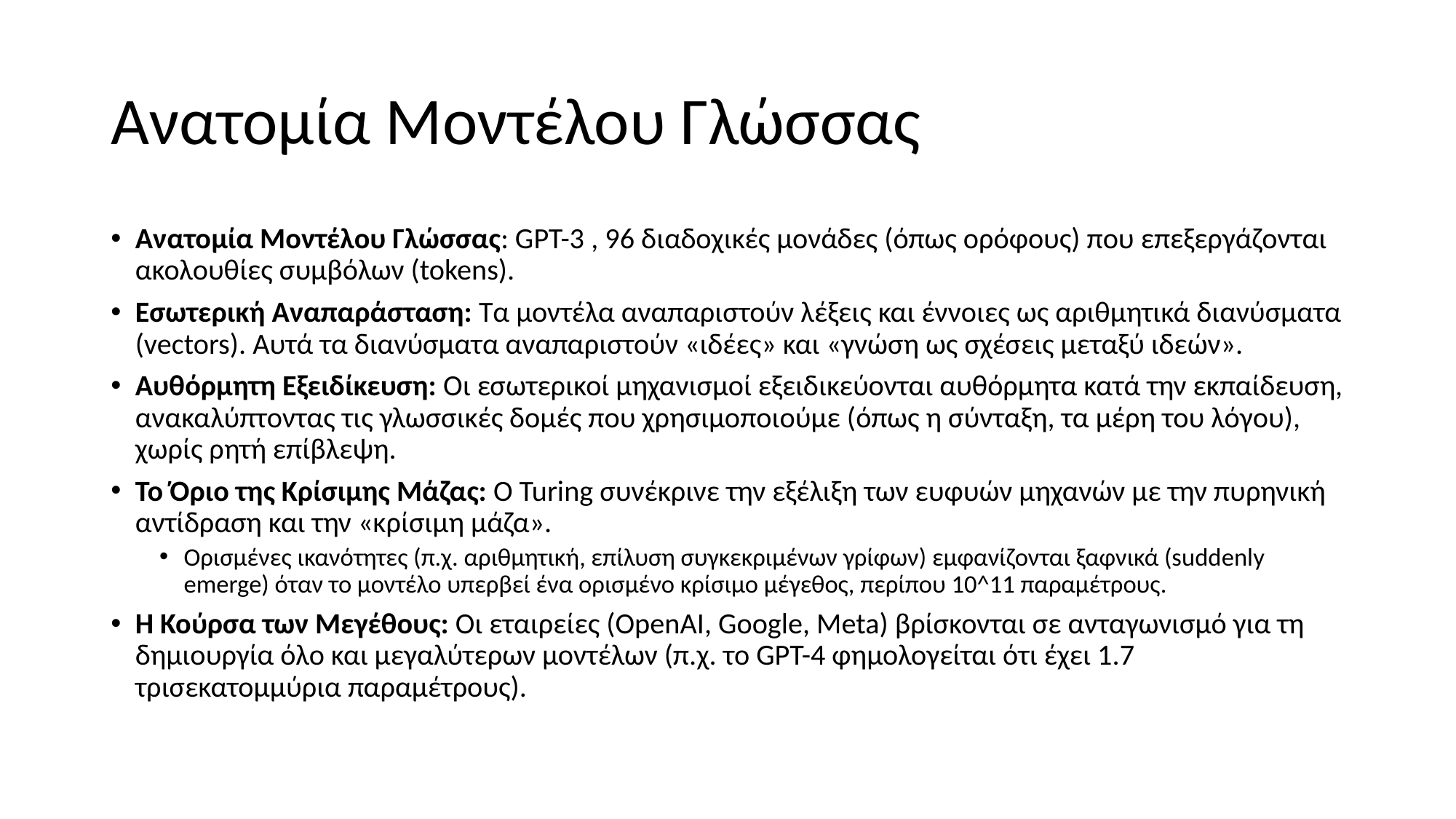

# Ανατομία Μοντέλου Γλώσσας
Ανατομία Μοντέλου Γλώσσας: GPT-3 , 96 διαδοχικές μονάδες (όπως ορόφους) που επεξεργάζονται ακολουθίες συμβόλων (tokens).
Εσωτερική Αναπαράσταση: Τα μοντέλα αναπαριστούν λέξεις και έννοιες ως αριθμητικά διανύσματα (vectors). Αυτά τα διανύσματα αναπαριστούν «ιδέες» και «γνώση ως σχέσεις μεταξύ ιδεών».
Αυθόρμητη Εξειδίκευση: Οι εσωτερικοί μηχανισμοί εξειδικεύονται αυθόρμητα κατά την εκπαίδευση, ανακαλύπτοντας τις γλωσσικές δομές που χρησιμοποιούμε (όπως η σύνταξη, τα μέρη του λόγου), χωρίς ρητή επίβλεψη.
Το Όριο της Κρίσιμης Μάζας: Ο Turing συνέκρινε την εξέλιξη των ευφυών μηχανών με την πυρηνική αντίδραση και την «κρίσιμη μάζα».
Ορισμένες ικανότητες (π.χ. αριθμητική, επίλυση συγκεκριμένων γρίφων) εμφανίζονται ξαφνικά (suddenly emerge) όταν το μοντέλο υπερβεί ένα ορισμένο κρίσιμο μέγεθος, περίπου 10^11 παραμέτρους.
Η Κούρσα των Μεγέθους: Οι εταιρείες (OpenAI, Google, Meta) βρίσκονται σε ανταγωνισμό για τη δημιουργία όλο και μεγαλύτερων μοντέλων (π.χ. το GPT-4 φημολογείται ότι έχει 1.7 τρισεκατομμύρια παραμέτρους).